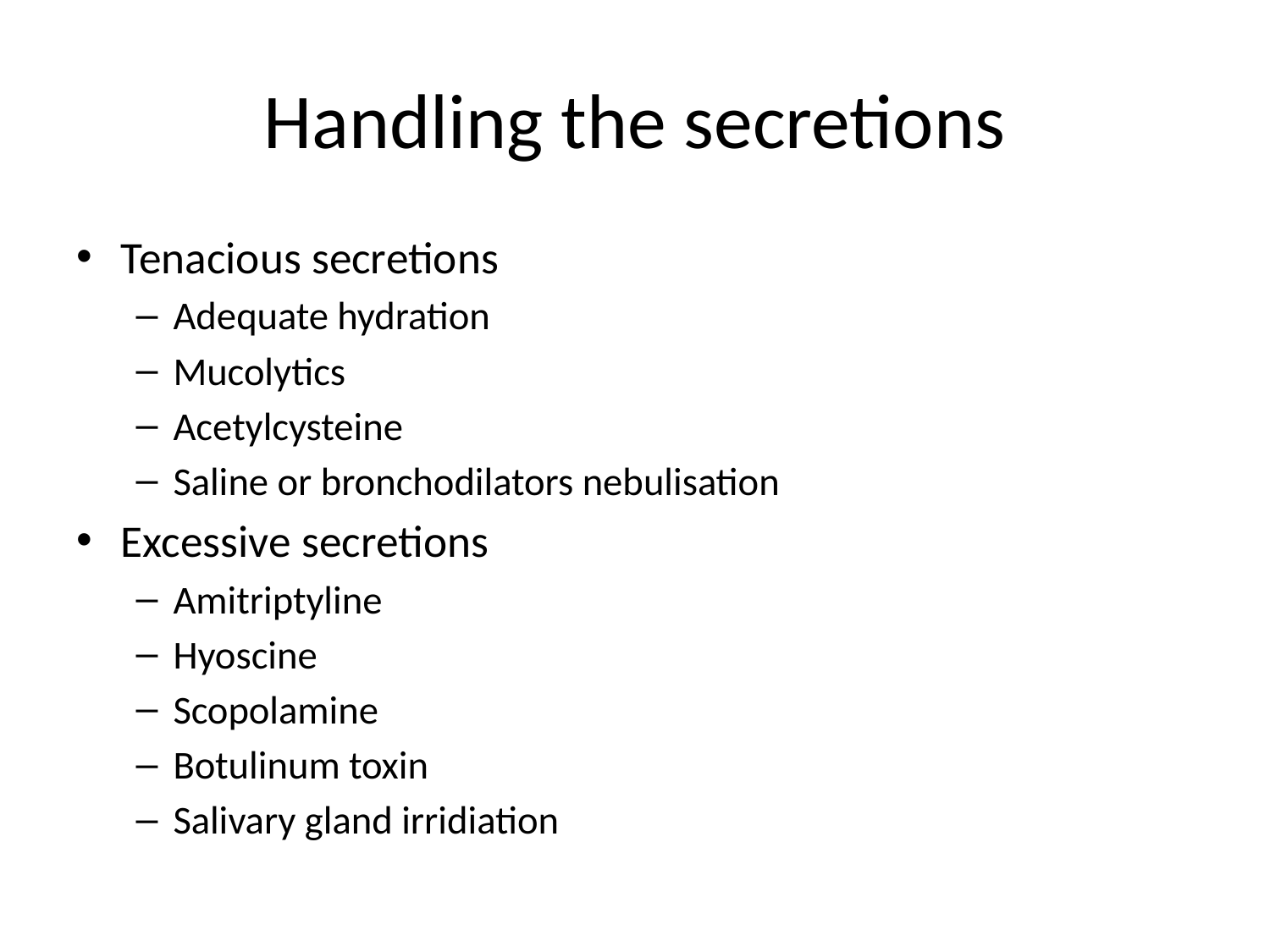

# Handling the secretions
Tenacious secretions
Adequate hydration
Mucolytics
Acetylcysteine
Saline or bronchodilators nebulisation
Excessive secretions
Amitriptyline
Hyoscine
Scopolamine
Botulinum toxin
Salivary gland irridiation